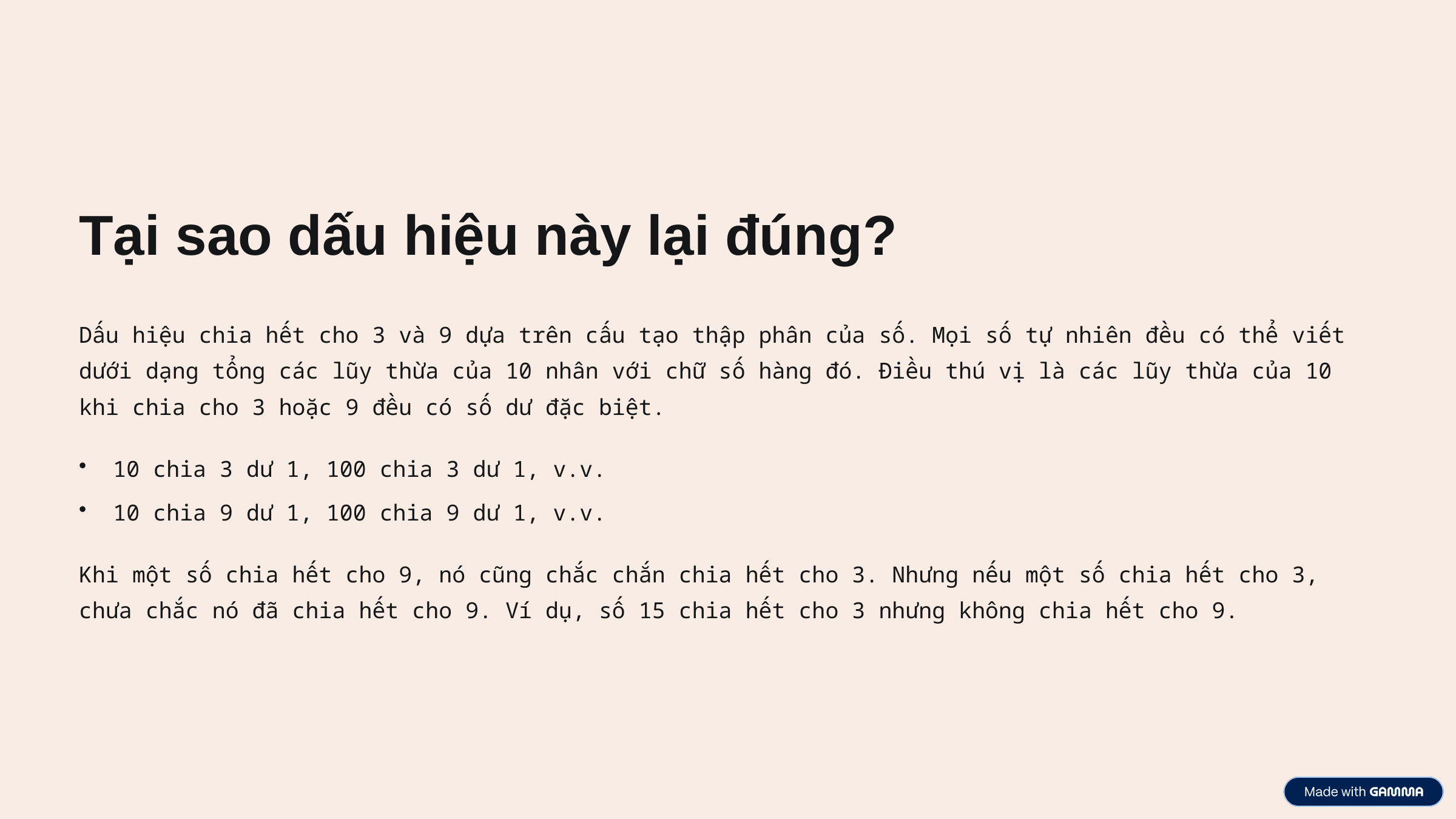

Tại sao dấu hiệu này lại đúng?
Dấu hiệu chia hết cho 3 và 9 dựa trên cấu tạo thập phân của số. Mọi số tự nhiên đều có thể viết dưới dạng tổng các lũy thừa của 10 nhân với chữ số hàng đó. Điều thú vị là các lũy thừa của 10 khi chia cho 3 hoặc 9 đều có số dư đặc biệt.
10 chia 3 dư 1, 100 chia 3 dư 1, v.v.
10 chia 9 dư 1, 100 chia 9 dư 1, v.v.
Khi một số chia hết cho 9, nó cũng chắc chắn chia hết cho 3. Nhưng nếu một số chia hết cho 3, chưa chắc nó đã chia hết cho 9. Ví dụ, số 15 chia hết cho 3 nhưng không chia hết cho 9.